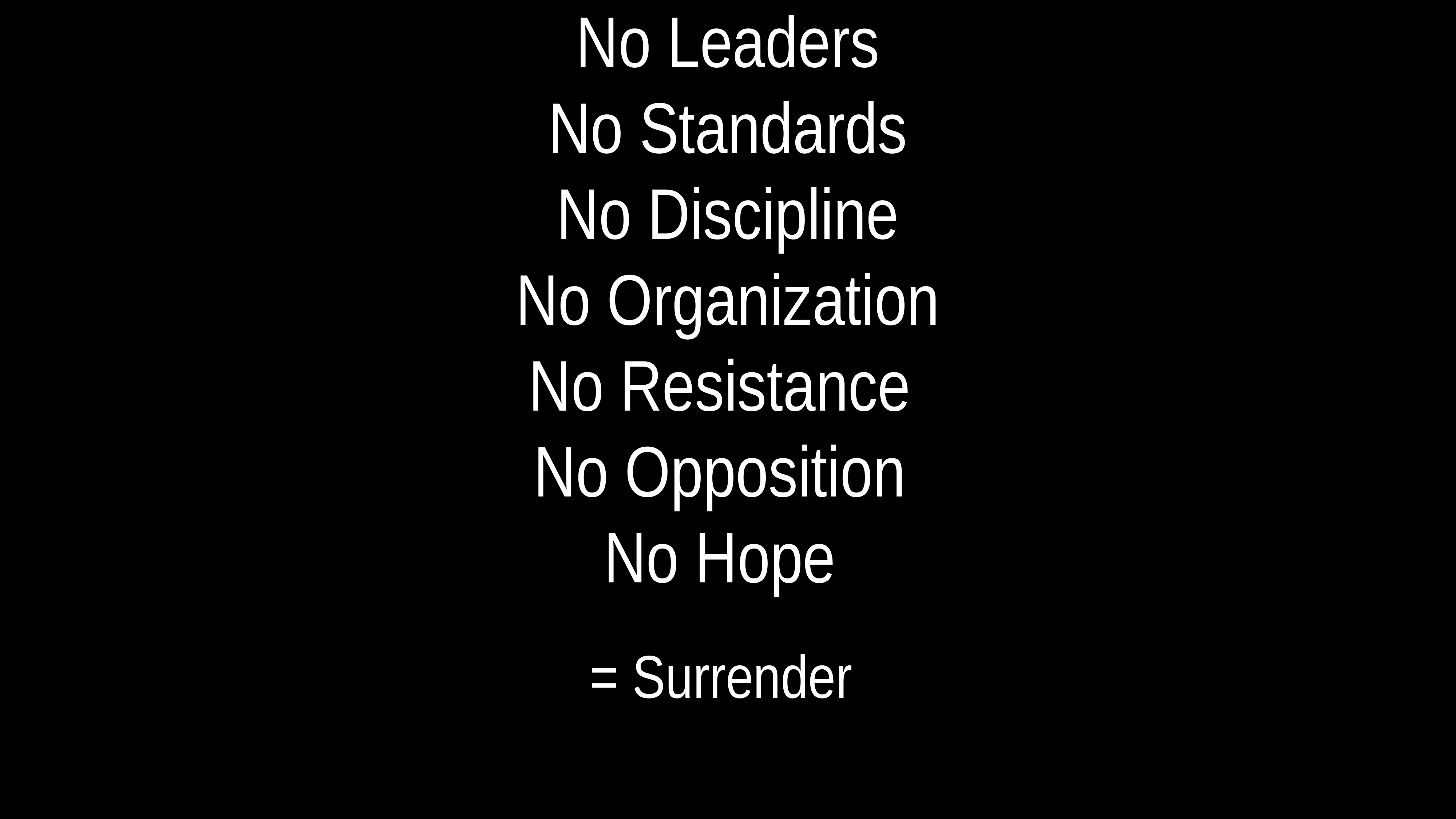

# No Leaders
No Standards
No Discipline
No Organization
No Resistance
No Opposition
No Hope
= Surrender